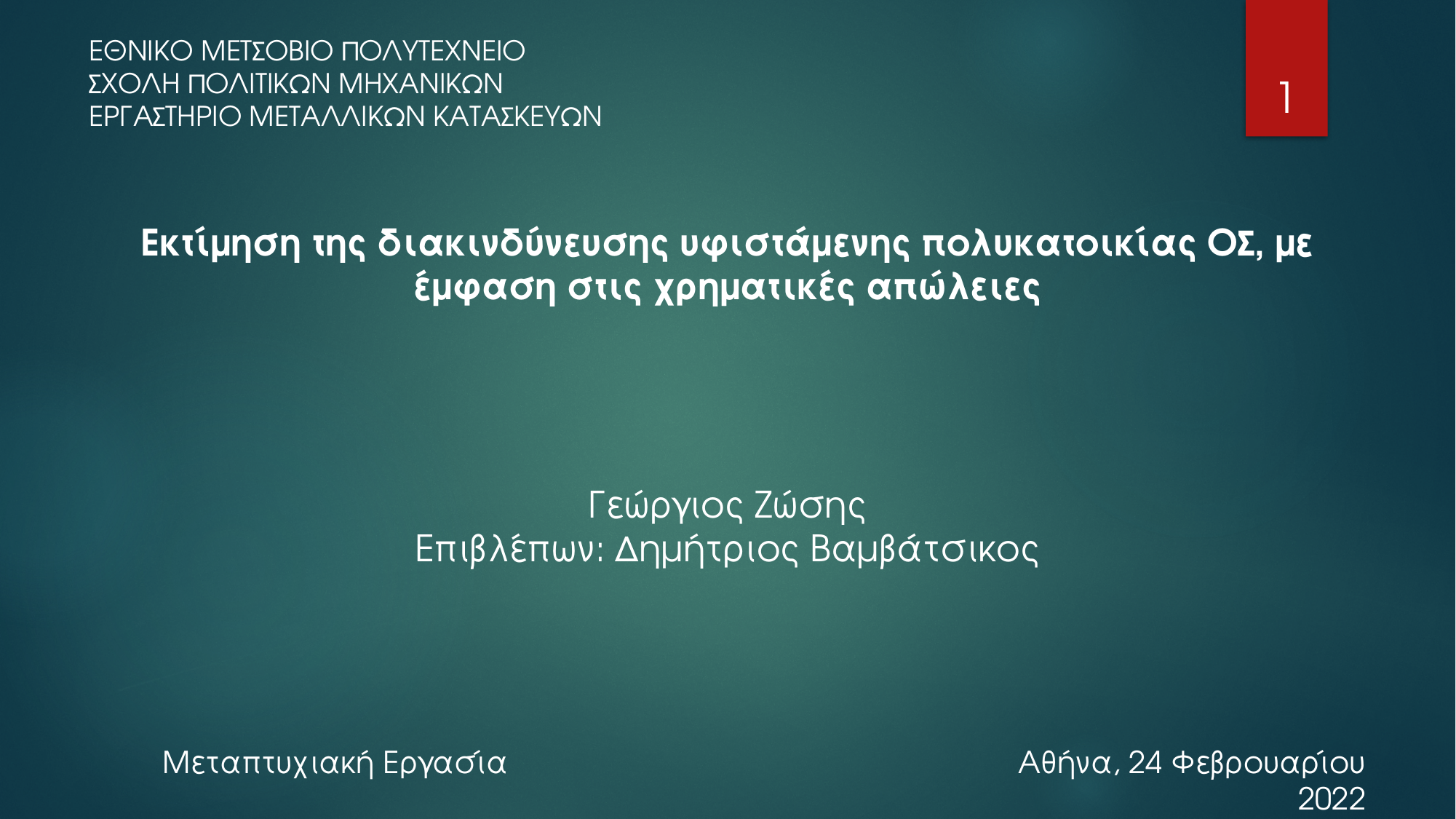

ΕΘΝΙΚΟ ΜΕΤΣΟΒΙΟ ΠΟΛΥΤΕΧΝΕΙΟ
ΣΧΟΛΗ ΠΟΛΙΤΙΚΩΝ ΜΗΧΑΝΙΚΩΝ
ΕΡΓΑΣΤΗΡΙΟ ΜΕΤΑΛΛΙΚΩΝ ΚΑΤΑΣΚΕΥΩΝ

Εκτίμηση της διακινδύνευσης υφιστάμενης πολυκατοικίας ΟΣ, με έμφαση στις χρηματικές απώλειες

Γεώργιος Ζώσης
Επιβλέπων: Δημήτριος Βαμβάτσικος

Μεταπτυχιακή Εργασία                                                             Αθήνα, 24 Φεβρουαρίου 2022

1